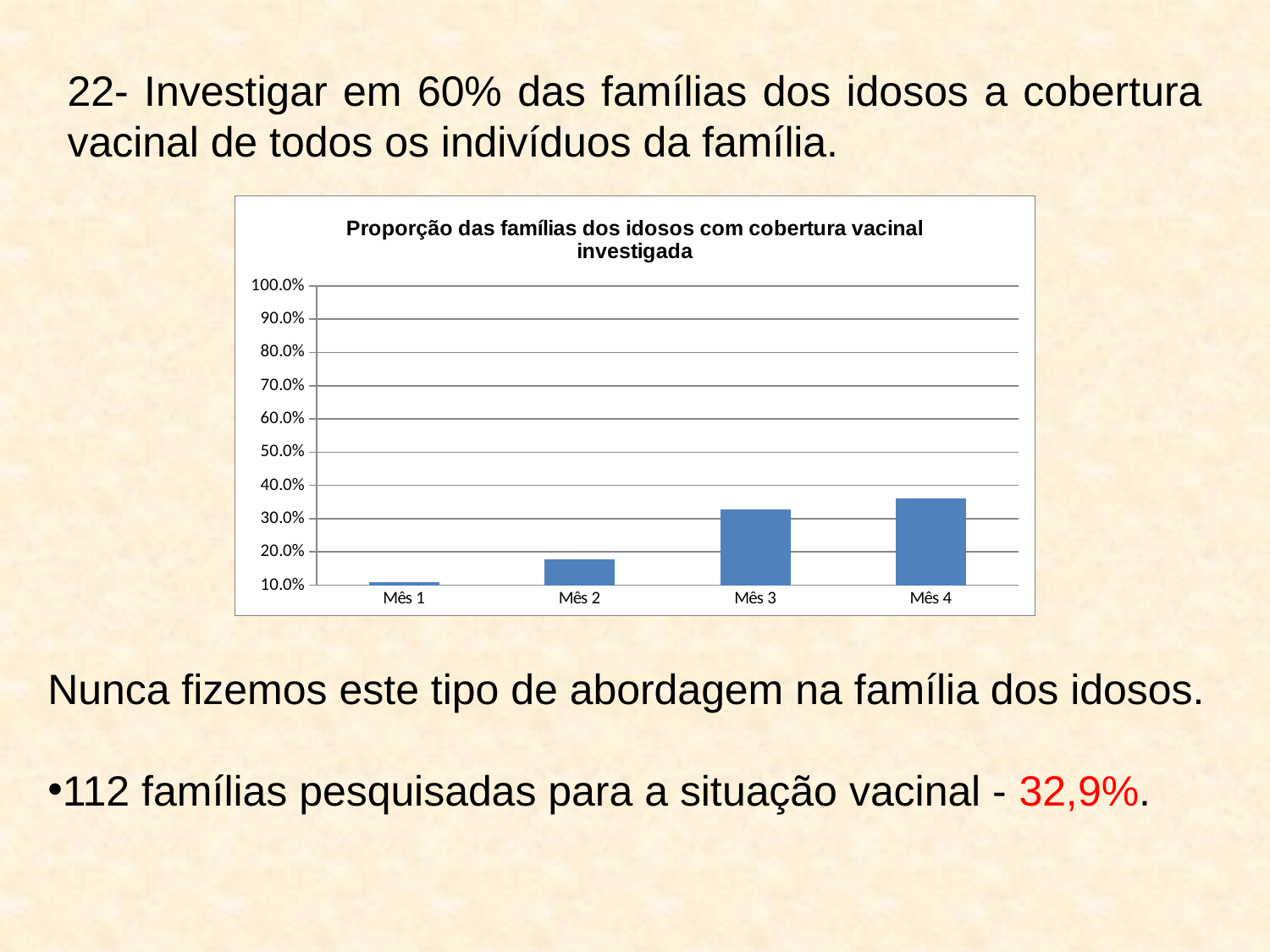

22- Investigar em 60% das famílias dos idosos a cobertura vacinal de todos os indivíduos da família.

### Chart: Proporção das famílias dos idosos com cobertura vacinal investigada

| Category |  |
|---|---|
| Mês 1 | 0.11 |
| Mês 2 | 0.1770000000000002 |
| Mês 3 | 0.3290000000000009 |
| Mês 4 | 0.3610000000000003 |
Nunca fizemos este tipo de abordagem na família dos idosos.

112 famílias pesquisadas para a situação vacinal - 32,9%.